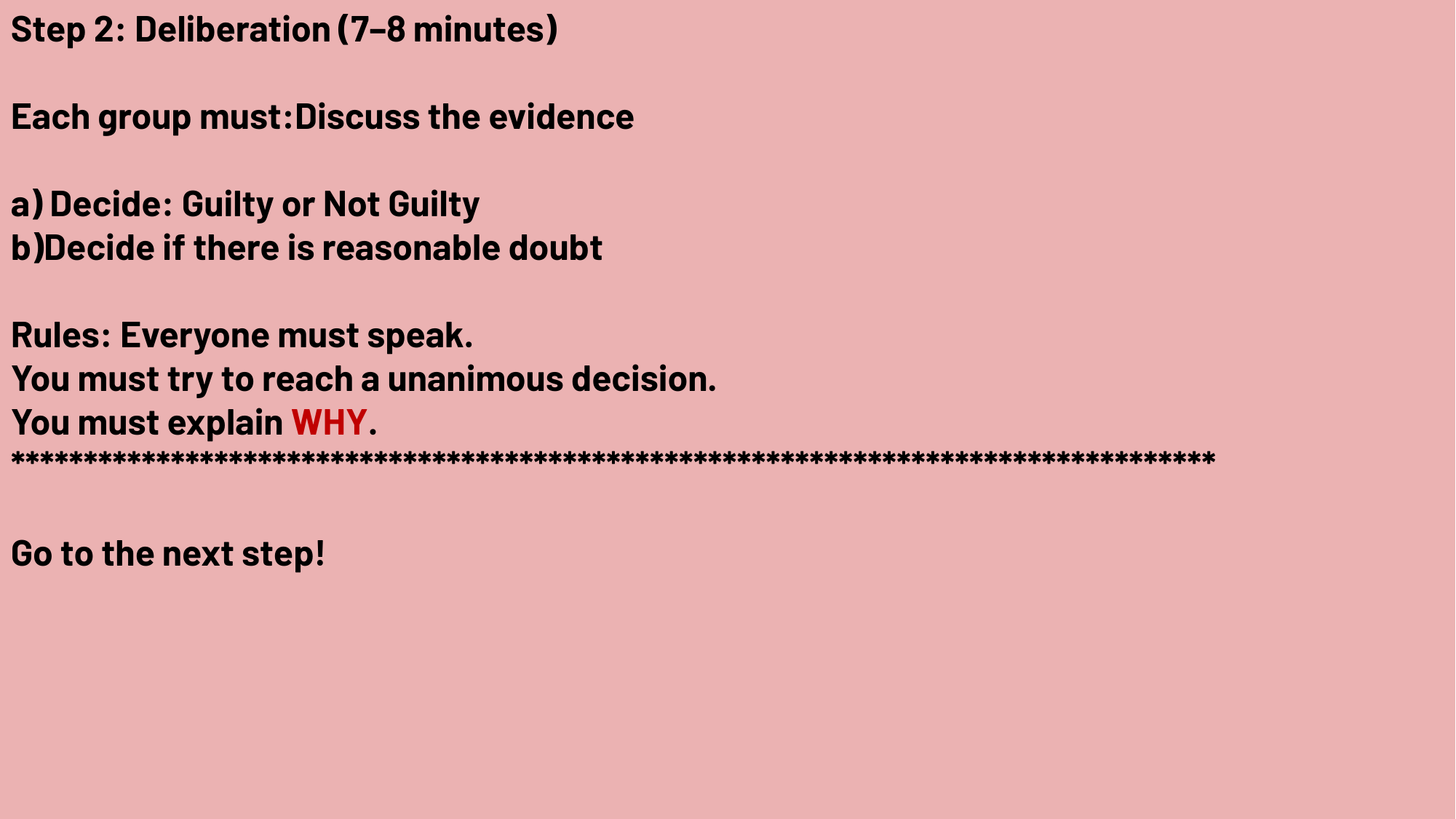

Step 2: Deliberation (7–8 minutes)

Each group must:Discuss the evidence

a) Decide: Guilty or Not Guilty
b)Decide if there is reasonable doubt

Rules: Everyone must speak.
You must try to reach a unanimous decision.
You must explain WHY.
***********************************************************************************

Go to the next step!